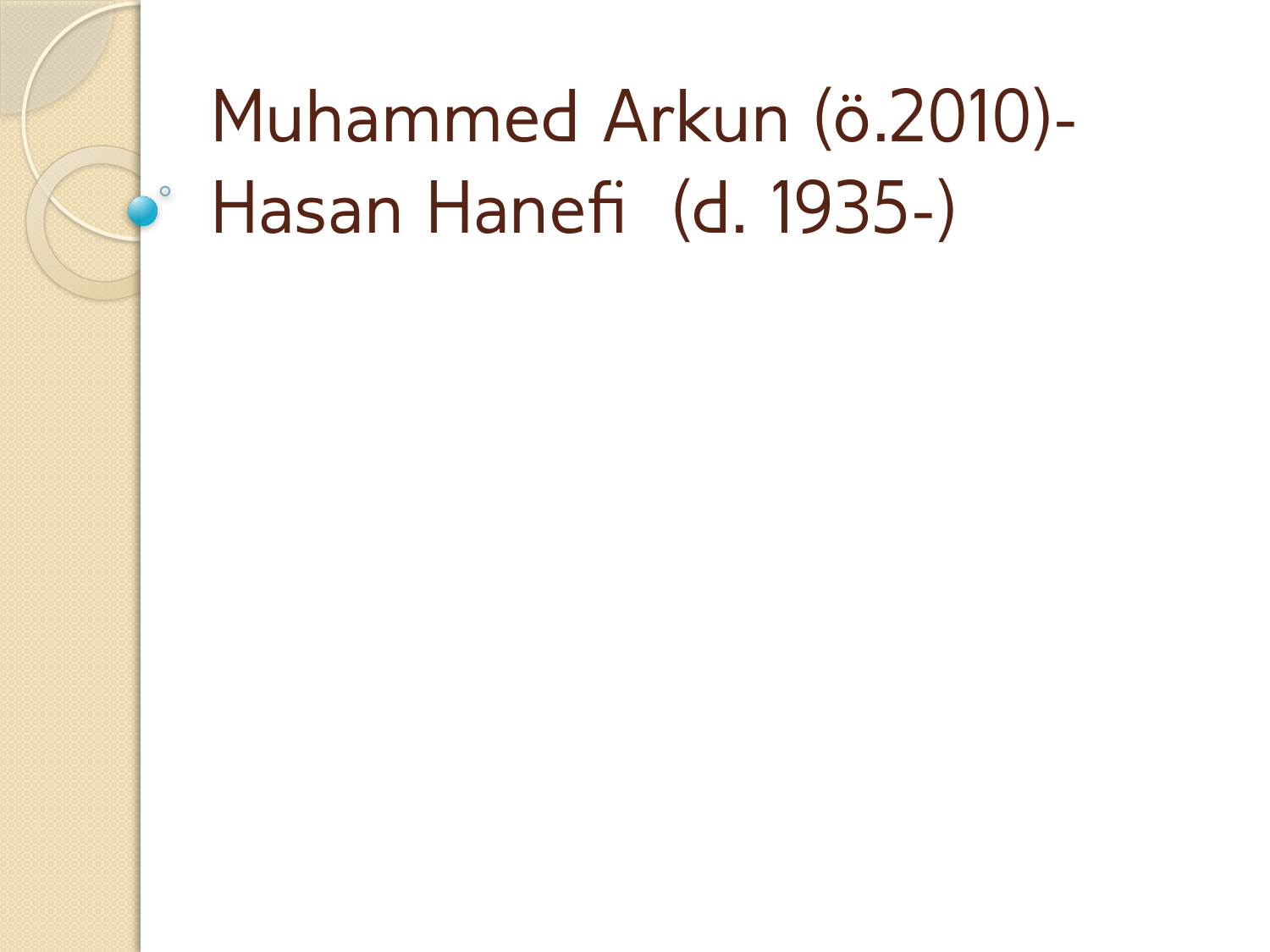

# Muhammed Arkun (ö.2010)-Hasan Hanefi  (d. 1935-)